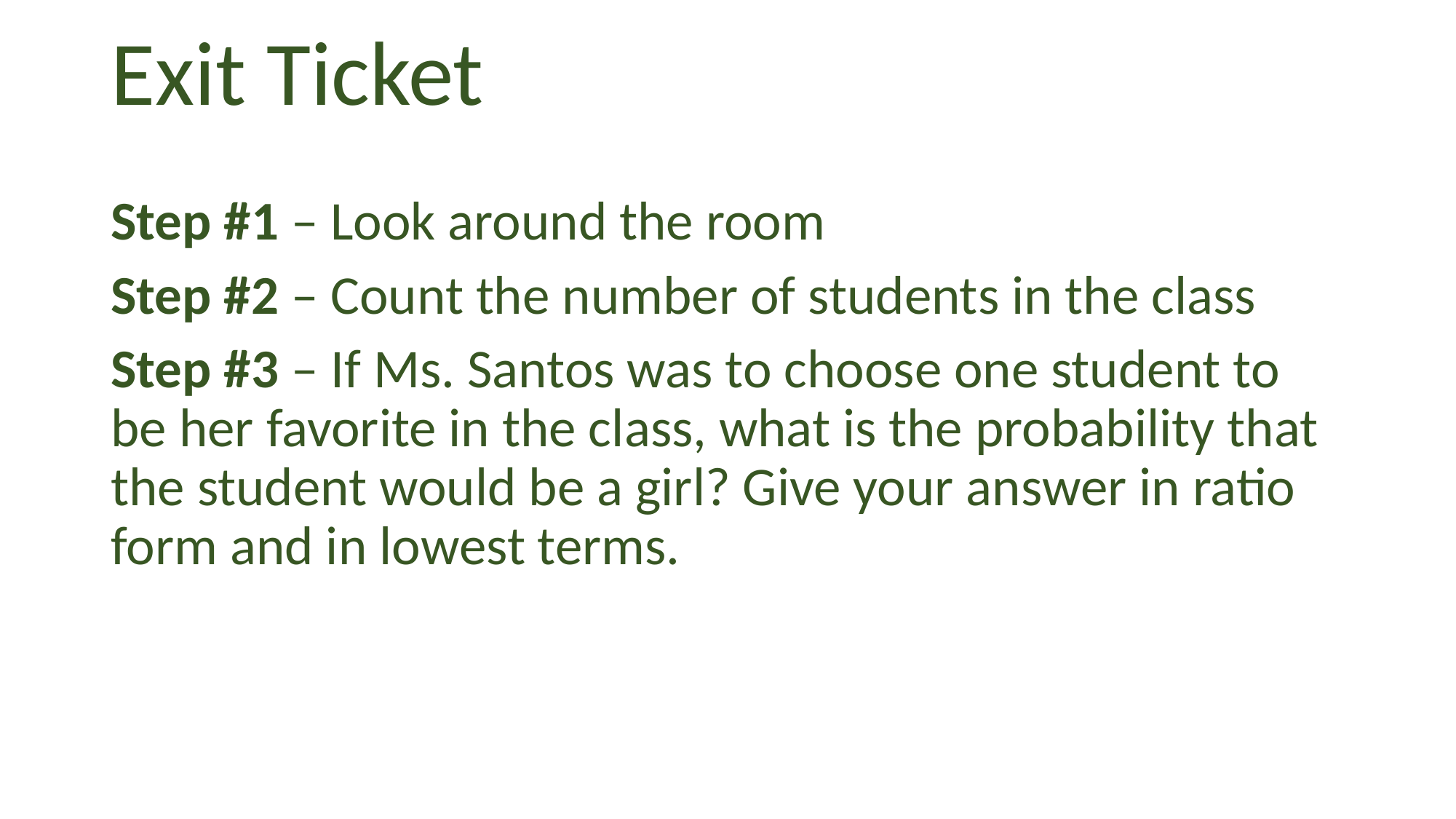

# Exit Ticket
Step #1 – Look around the room
Step #2 – Count the number of students in the class
Step #3 – If Ms. Santos was to choose one student to be her favorite in the class, what is the probability that the student would be a girl? Give your answer in ratio form and in lowest terms.